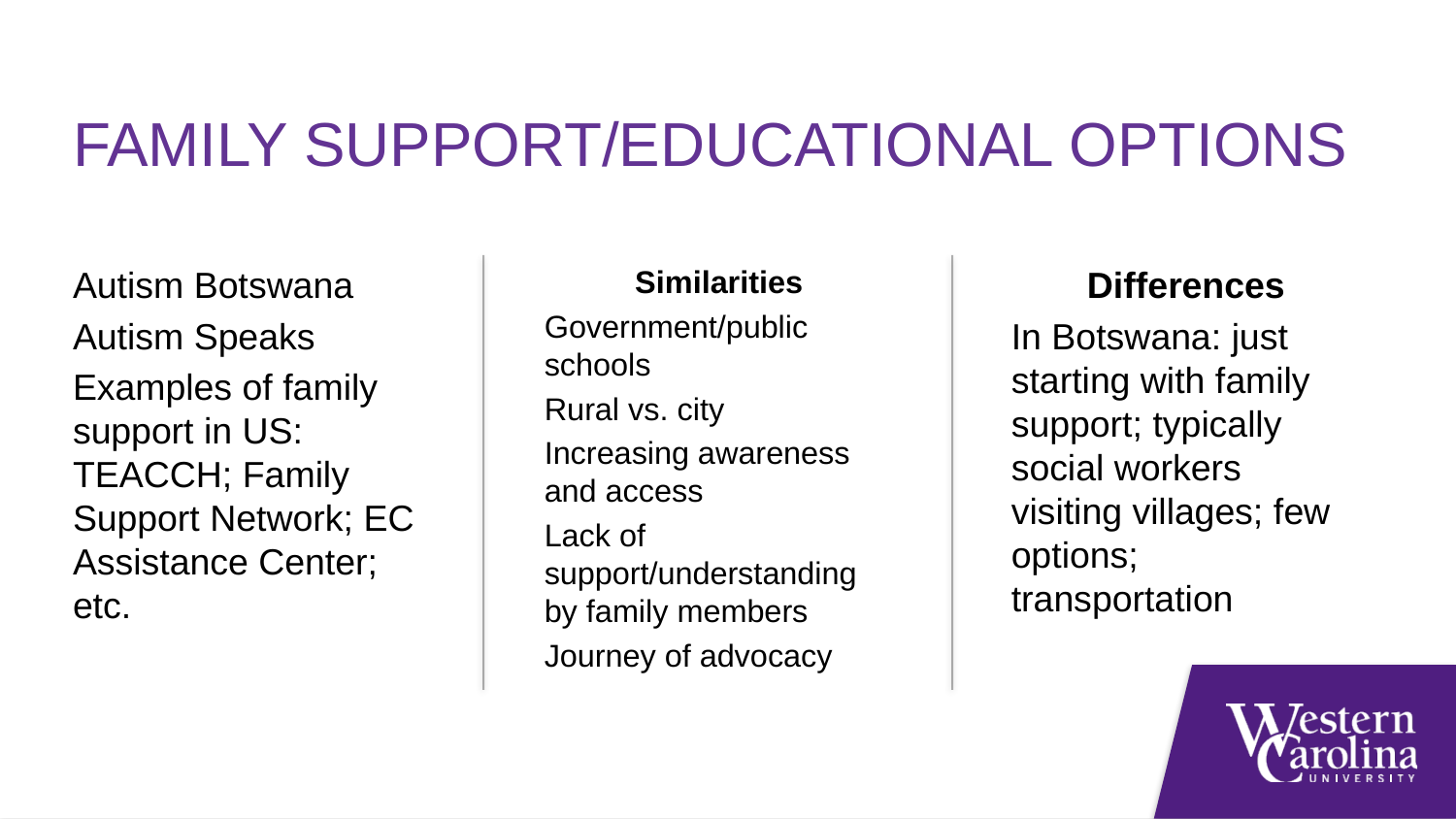

Family support/educational options
Autism Botswana
Autism Speaks
Examples of family support in US: TEACCH; Family Support Network; EC Assistance Center; etc.
Similarities
Government/public schools
Rural vs. city
Increasing awareness and access
Lack of support/understanding by family members
Journey of advocacy

Differences
In Botswana: just starting with family support; typically social workers visiting villages; few options; transportation